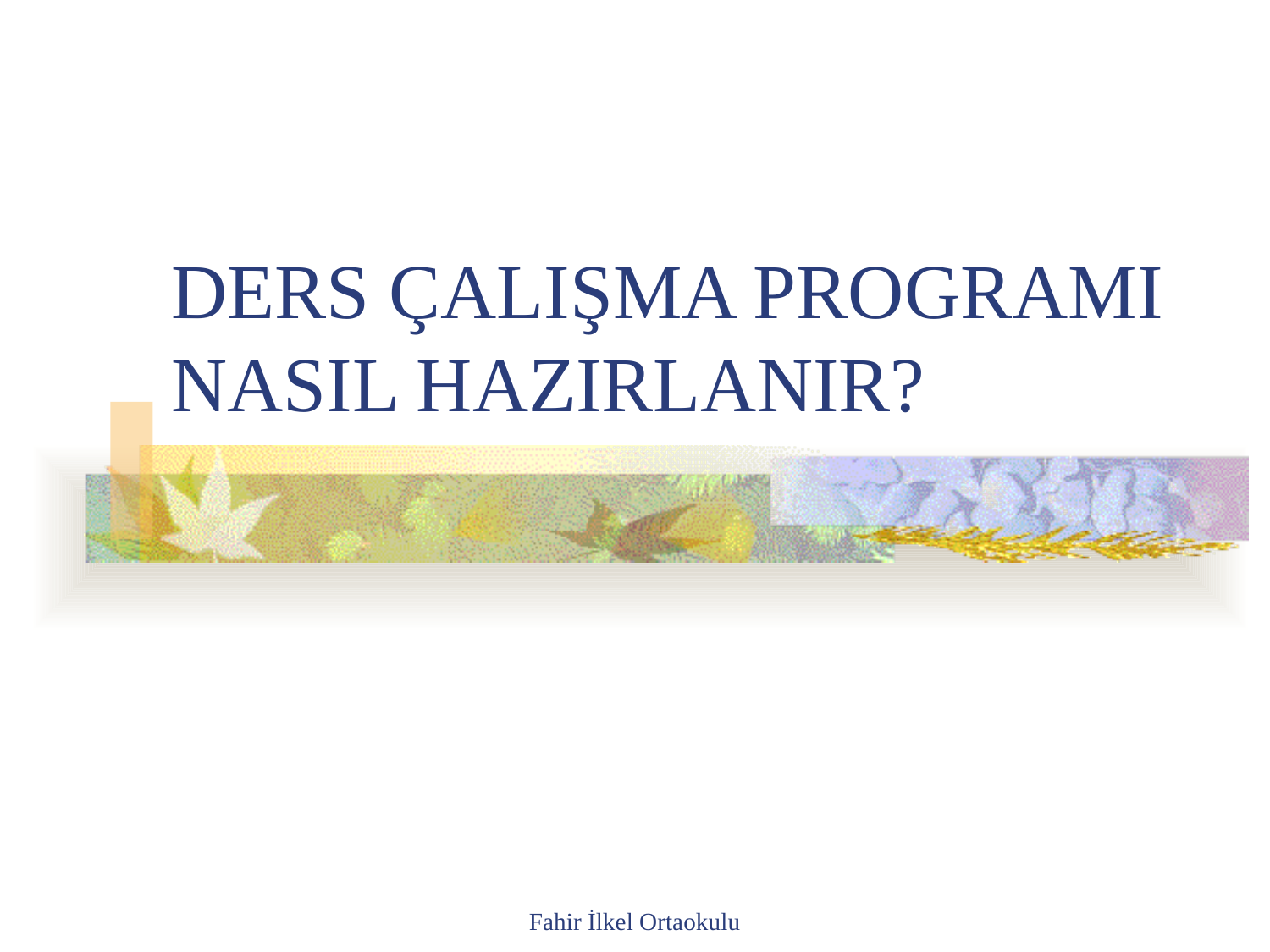

# DERS ÇALIŞMA PROGRAMI NASIL HAZIRLANIR?

Fahir İlkel Ortaokulu